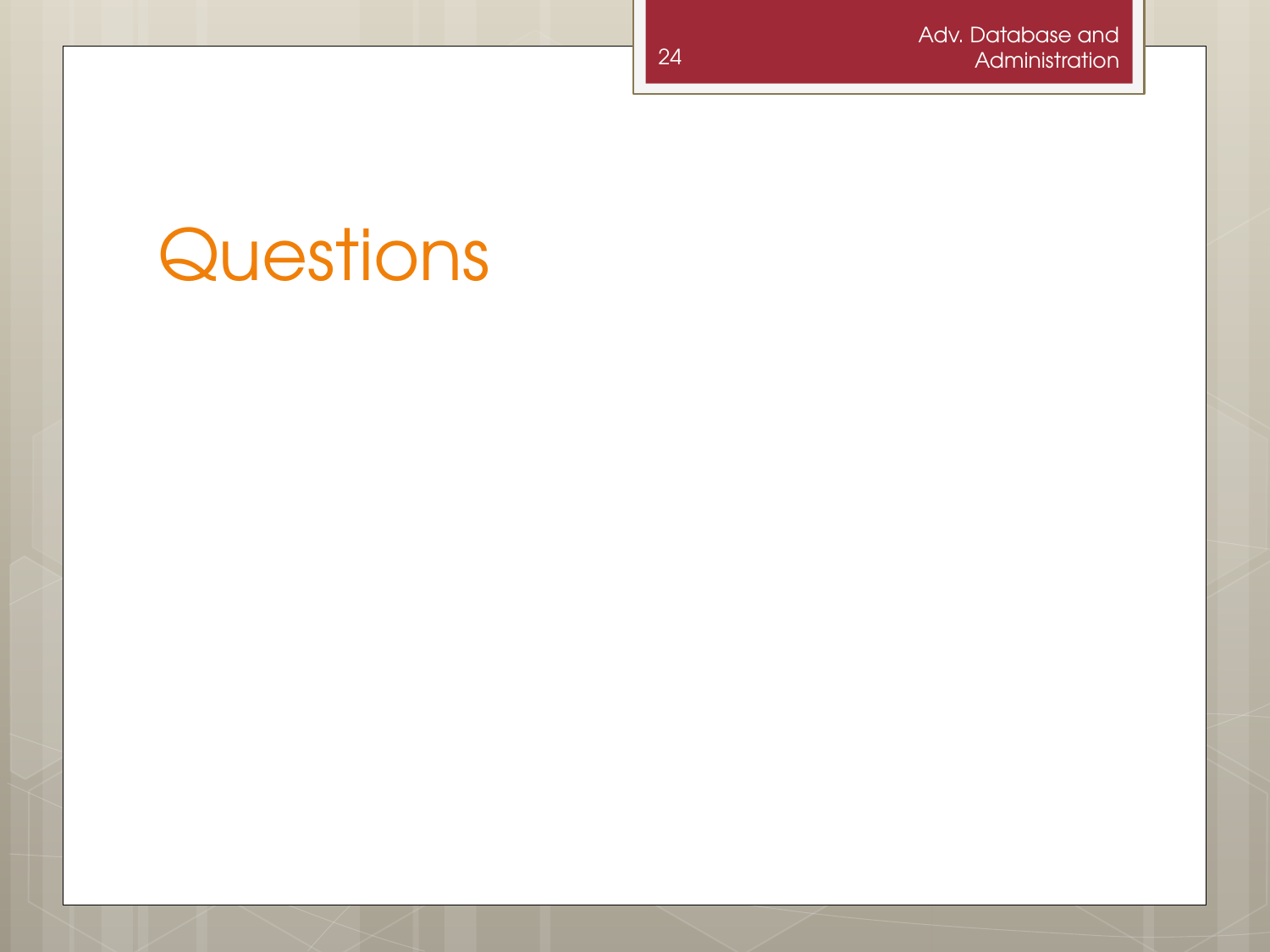

Adv. Database and Administration
24
# Questions